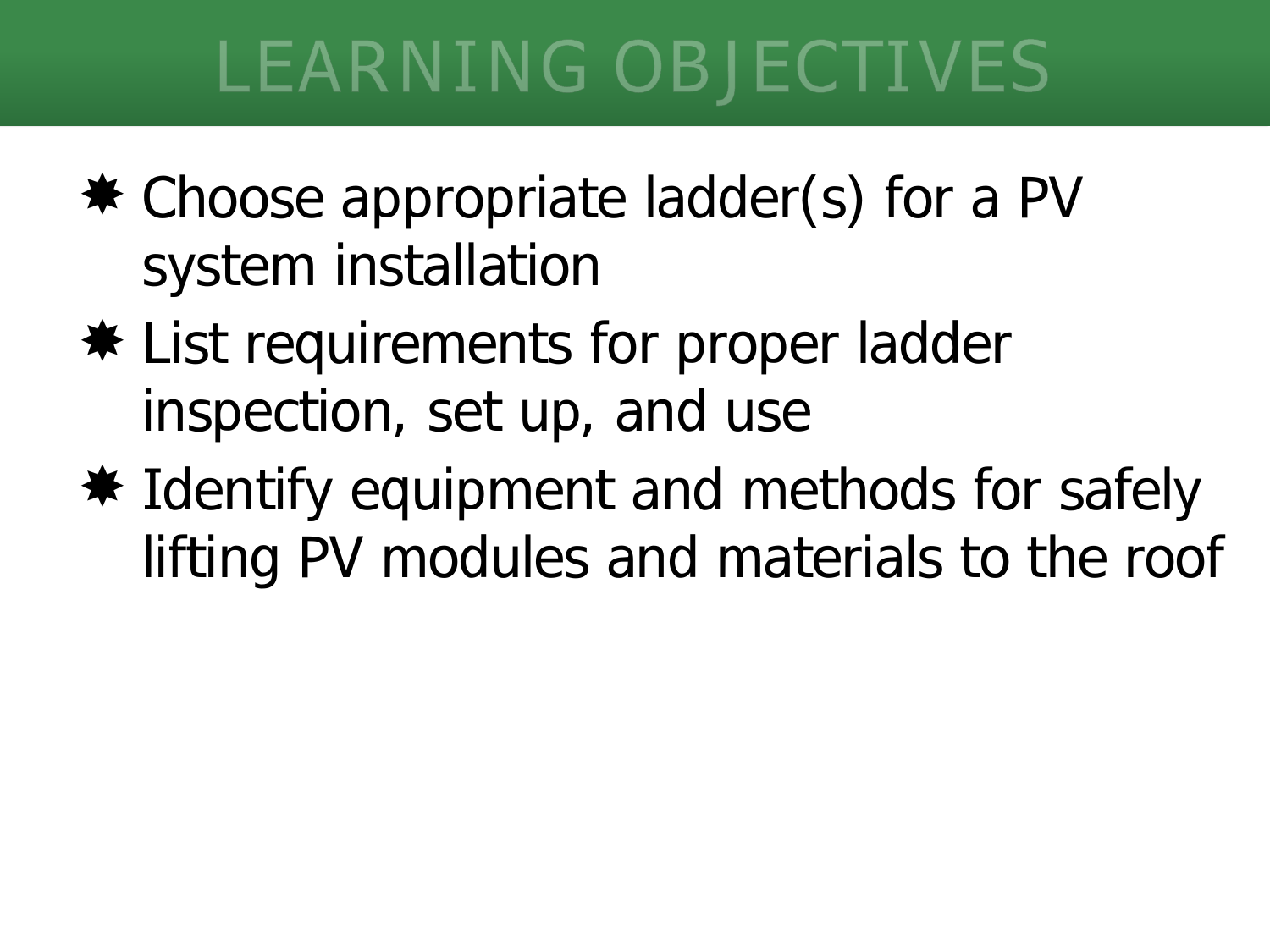

# Learning Objectives
Choose appropriate ladder(s) for a PV system installation
List requirements for proper ladder inspection, set up, and use
Identify equipment and methods for safely lifting PV modules and materials to the roof